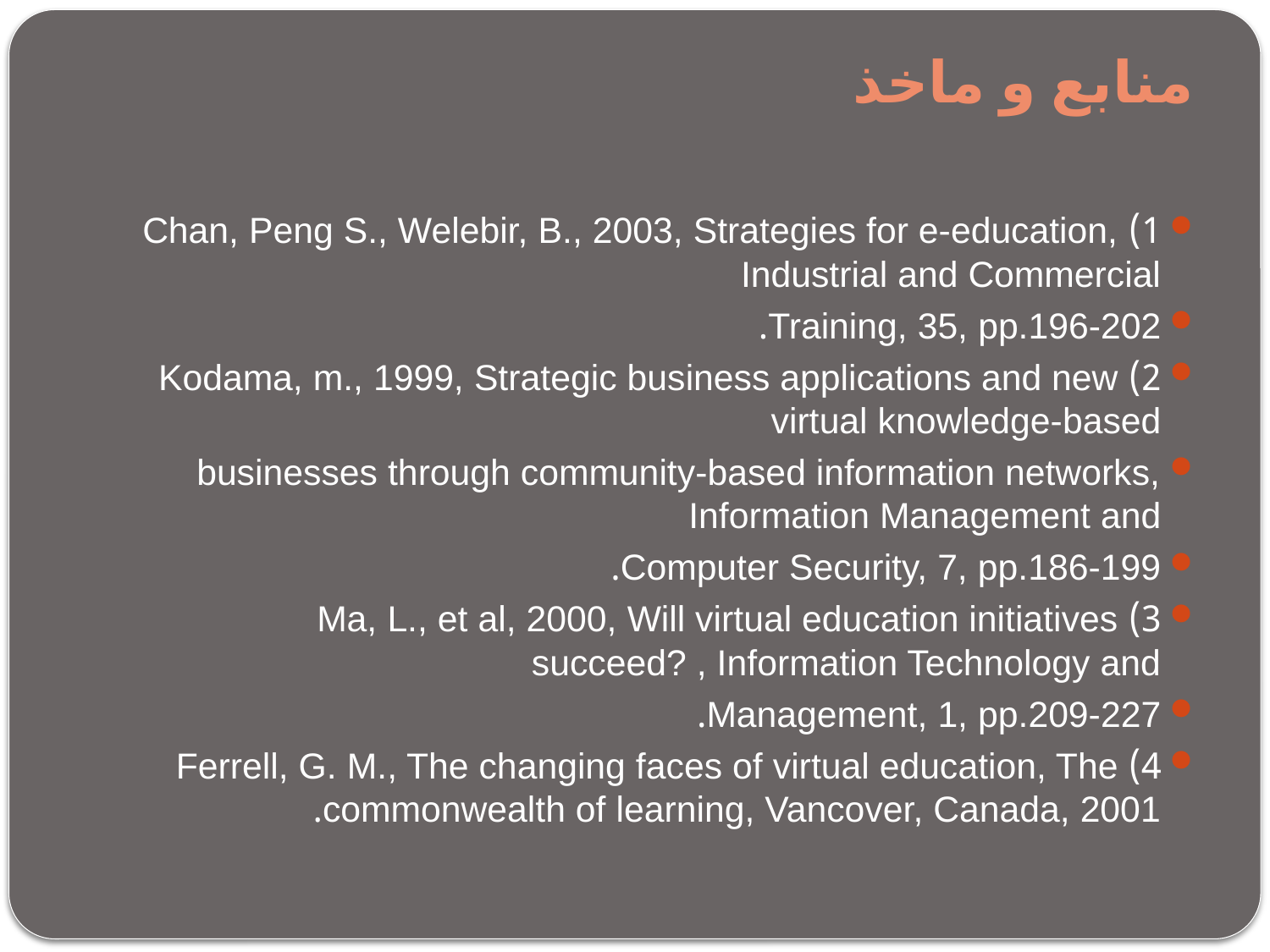

# منابع و ماخذ
1) Chan, Peng S., Welebir, B., 2003, Strategies for e-education, Industrial and Commercial
Training, 35, pp.196-202.
2) Kodama, m., 1999, Strategic business applications and new virtual knowledge-based
businesses through community-based information networks, Information Management and
Computer Security, 7, pp.186-199.
3) Ma, L., et al, 2000, Will virtual education initiatives succeed? , Information Technology and
Management, 1, pp.209-227.
4) Ferrell, G. M., The changing faces of virtual education, The commonwealth of learning, Vancover, Canada, 2001.